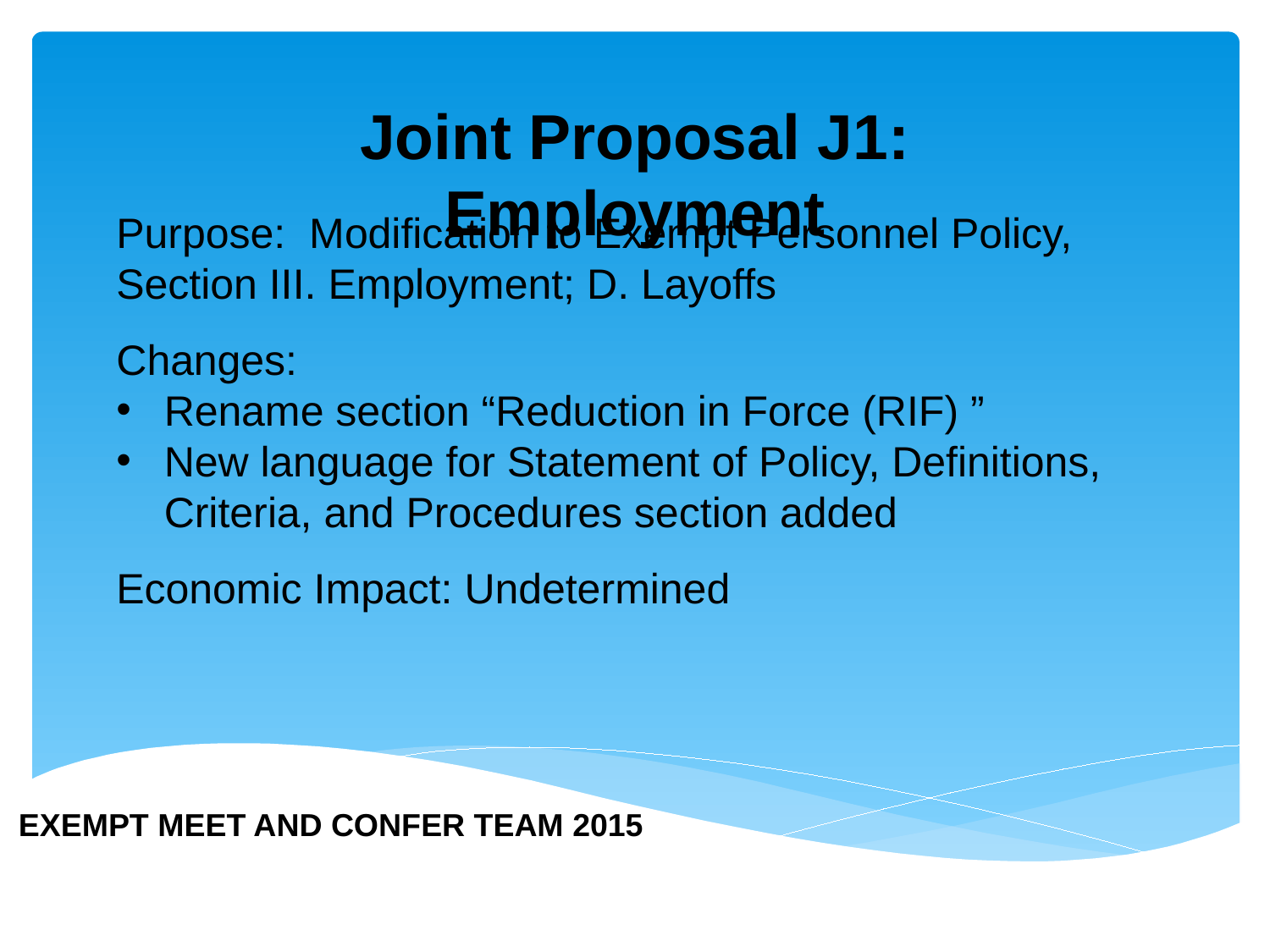

Joint Proposal J1: Employment

Purpose:  Modification to Exempt Personnel Policy, Section III. Employment; D. Layoffs

Changes:
Rename section “Reduction in Force (RIF) ”
New language for Statement of Policy, Definitions, Criteria, and Procedures section added

Economic Impact: Undetermined

EXEMPT MEET AND CONFER TEAM 2015